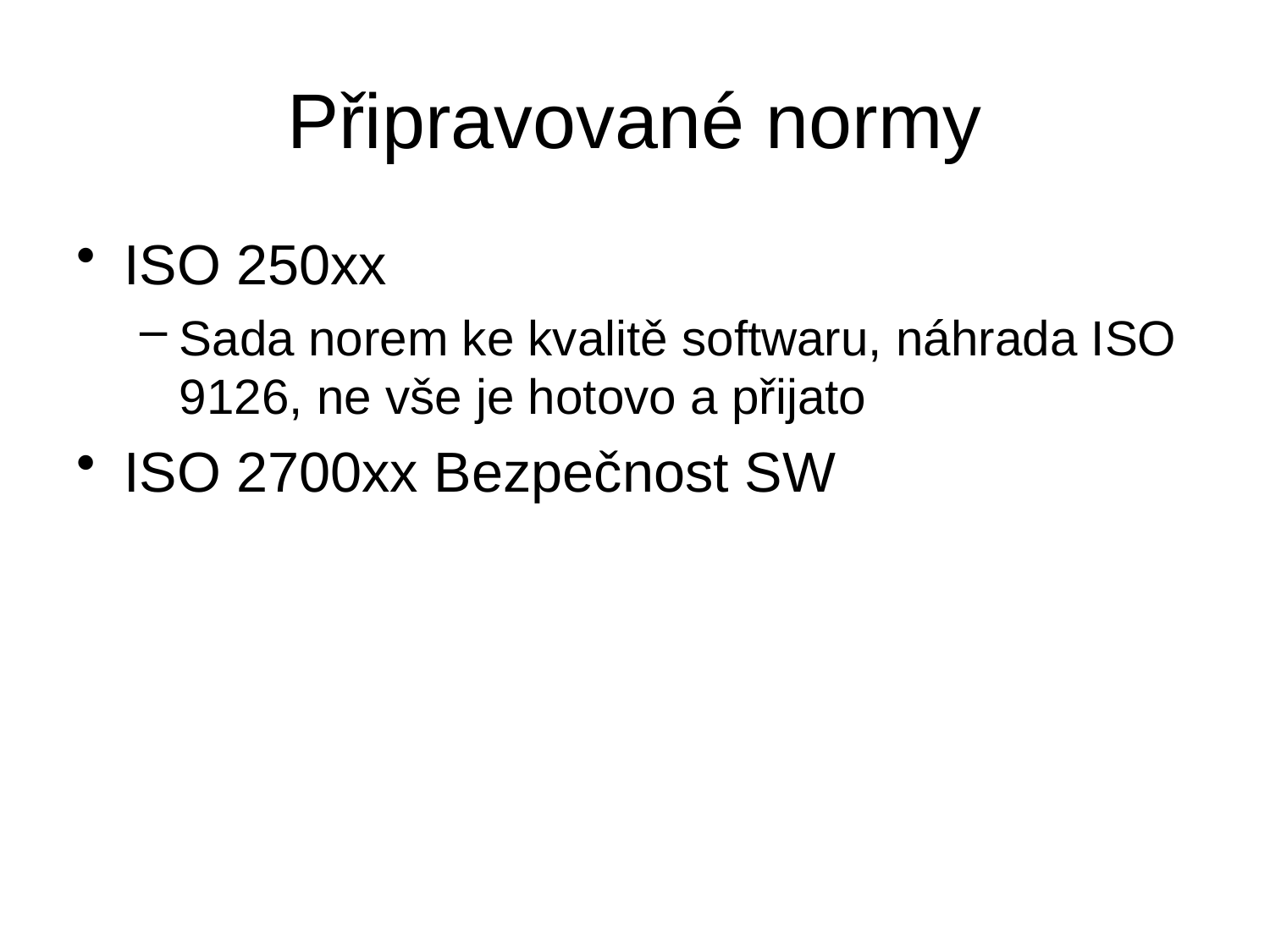

# Připravované normy
ISO 250xx
Sada norem ke kvalitě softwaru, náhrada ISO 9126, ne vše je hotovo a přijato
ISO 2700xx Bezpečnost SW